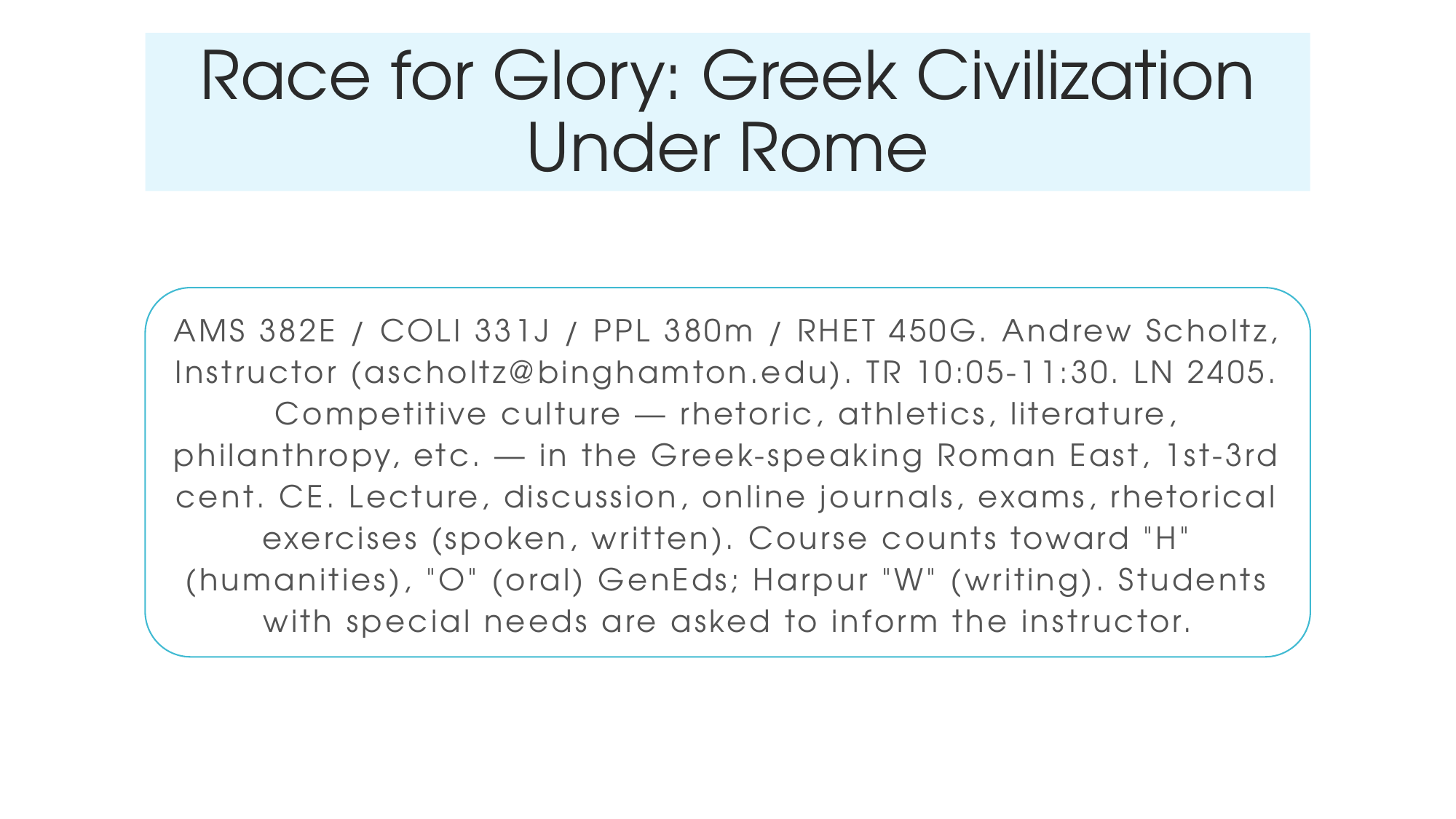

# Race for Glory: Greek Civilization Under Rome
AMS 382E / COLI 331J / PPL 380m / RHET 450G. Andrew Scholtz, Instructor (ascholtz@binghamton.edu). TR 10:05-11:30. LN 2405. Competitive culture — rhetoric, athletics, literature, philanthropy, etc. — in the Greek-speaking Roman East, 1st-3rd cent. CE. Lecture, discussion, online journals, exams, rhetorical exercises (spoken, written). Course counts toward "H" (humanities), "O" (oral) GenEds; Harpur "W" (writing). Students with special needs are asked to inform the instructor.